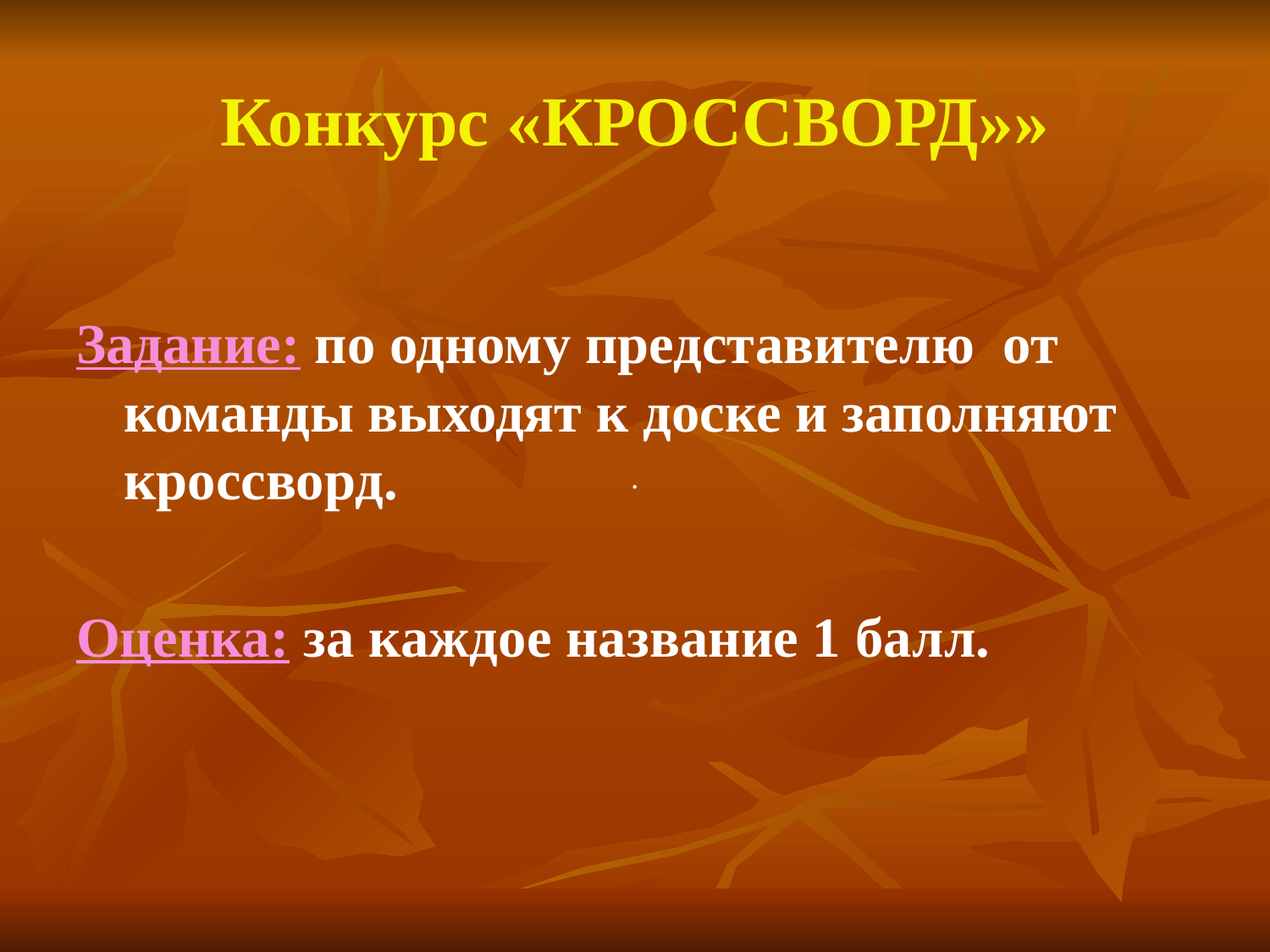

# Конкурс «КРОССВОРД»»

Задание: по одному представителю  от команды выходят к доске и заполняют кроссворд.

Оценка: за каждое название 1 балл.
.